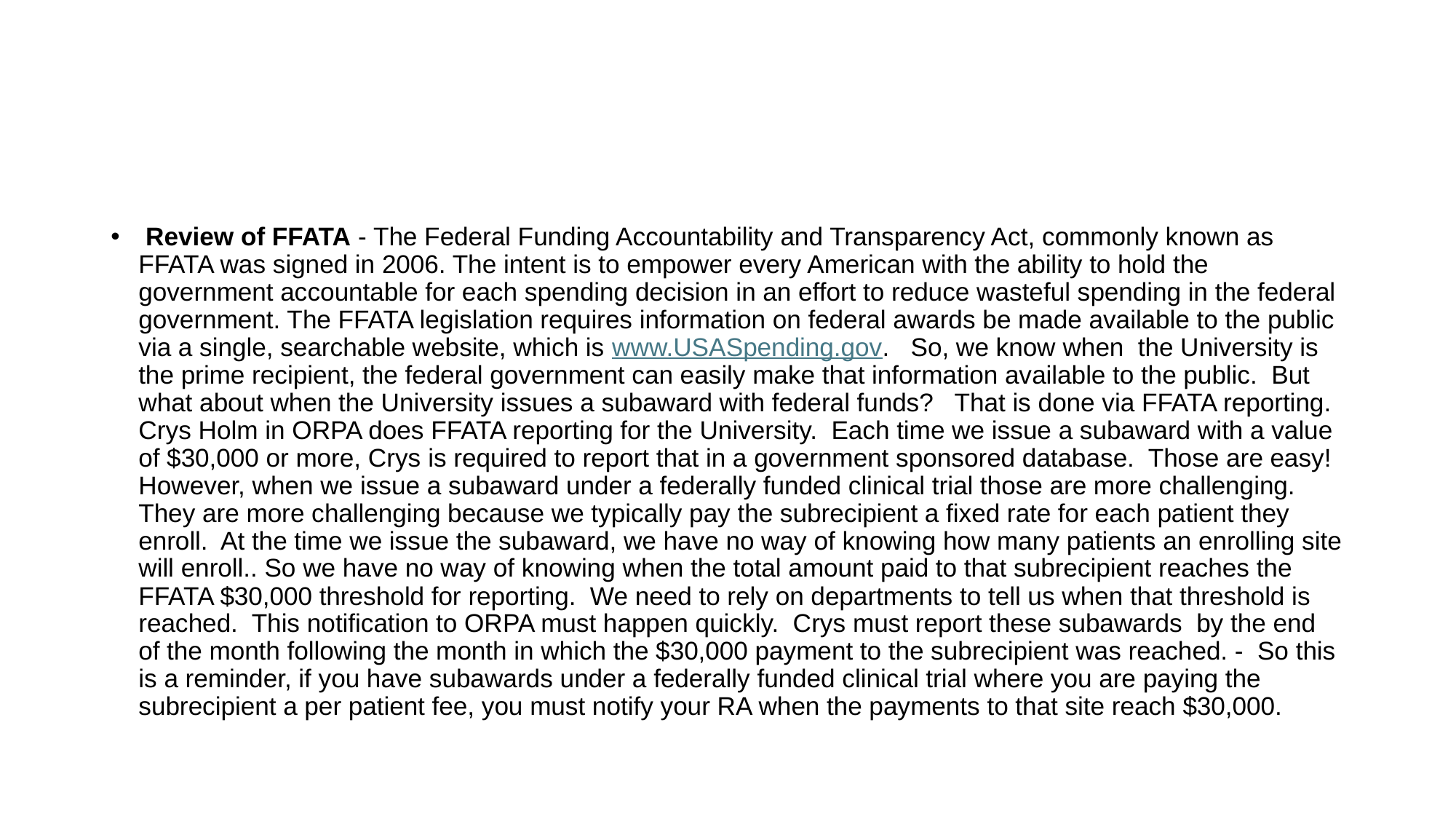

#
 Review of FFATA - The Federal Funding Accountability and Transparency Act, commonly known as FFATA was signed in 2006. The intent is to empower every American with the ability to hold the government accountable for each spending decision in an effort to reduce wasteful spending in the federal government. The FFATA legislation requires information on federal awards be made available to the public via a single, searchable website, which is www.USASpending.gov.   So, we know when  the University is the prime recipient, the federal government can easily make that information available to the public.  But what about when the University issues a subaward with federal funds?   That is done via FFATA reporting.  Crys Holm in ORPA does FFATA reporting for the University.  Each time we issue a subaward with a value of $30,000 or more, Crys is required to report that in a government sponsored database.  Those are easy!  However, when we issue a subaward under a federally funded clinical trial those are more challenging.    They are more challenging because we typically pay the subrecipient a fixed rate for each patient they enroll.  At the time we issue the subaward, we have no way of knowing how many patients an enrolling site will enroll.. So we have no way of knowing when the total amount paid to that subrecipient reaches the FFATA $30,000 threshold for reporting.  We need to rely on departments to tell us when that threshold is reached.  This notification to ORPA must happen quickly.  Crys must report these subawards  by the end of the month following the month in which the $30,000 payment to the subrecipient was reached. -  So this is a reminder, if you have subawards under a federally funded clinical trial where you are paying the subrecipient a per patient fee, you must notify your RA when the payments to that site reach $30,000.